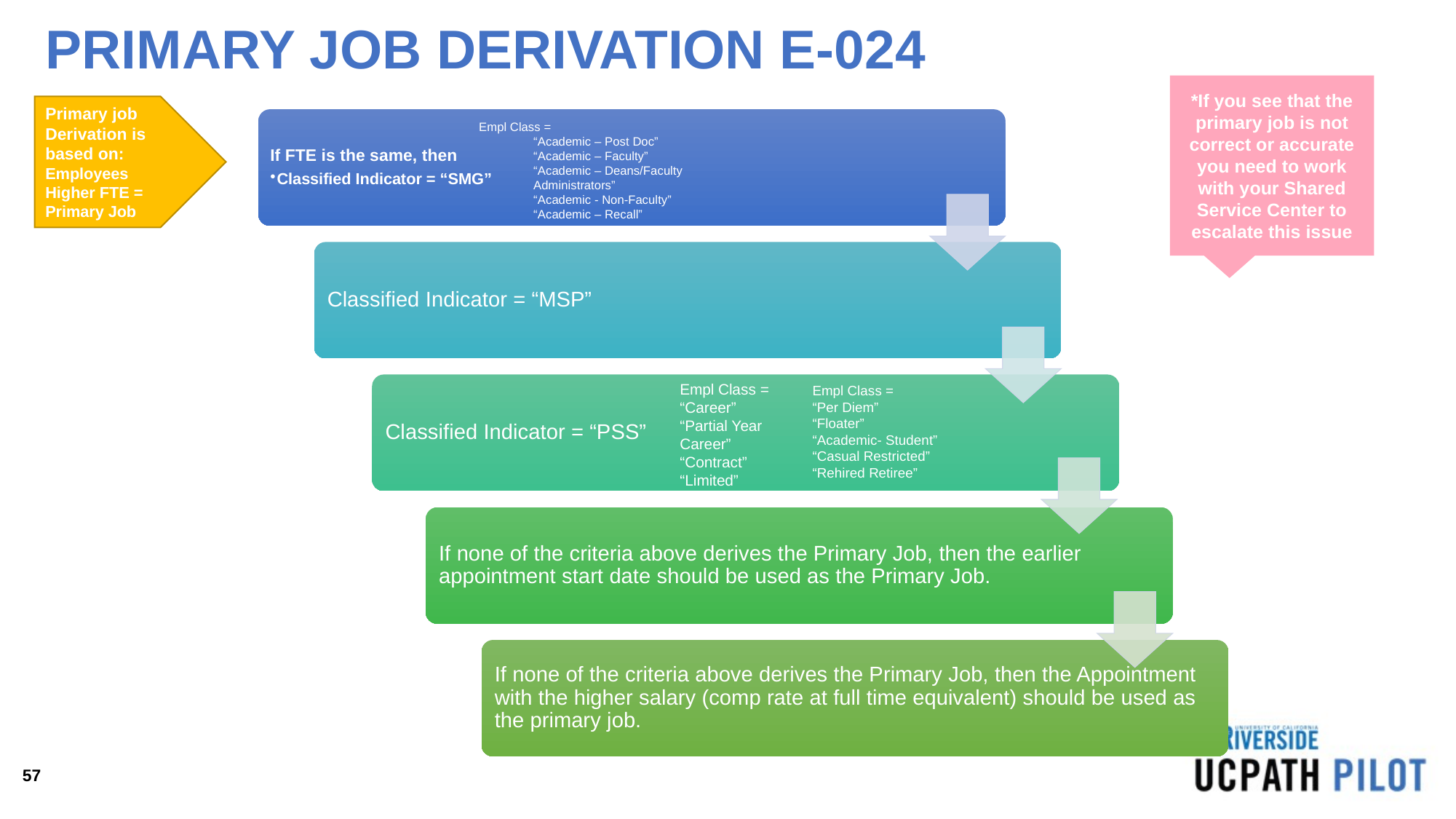

# PRIMARY JOB DERIVATION E-024
*If you see that the primary job is not correct or accurate you need to work with your Shared Service Center to escalate this issue
Primary job Derivation is based on:
Employees Higher FTE = Primary Job
If FTE is the same, then
Classified Indicator = “SMG”
Classified Indicator = “MSP”
Classified Indicator = “PSS”
If none of the criteria above derives the Primary Job, then the earlier appointment start date should be used as the Primary Job.
If none of the criteria above derives the Primary Job, then the Appointment with the higher salary (comp rate at full time equivalent) should be used as the primary job.

Empl Class =
“Academic – Post Doc”
“Academic – Faculty”
“Academic – Deans/Faculty Administrators”
“Academic - Non-Faculty”
“Academic – Recall”
Empl Class =
“Career”
“Partial Year Career”
“Contract”
“Limited”
Empl Class =
“Per Diem”
“Floater”
“Academic- Student”
“Casual Restricted”
“Rehired Retiree”
57